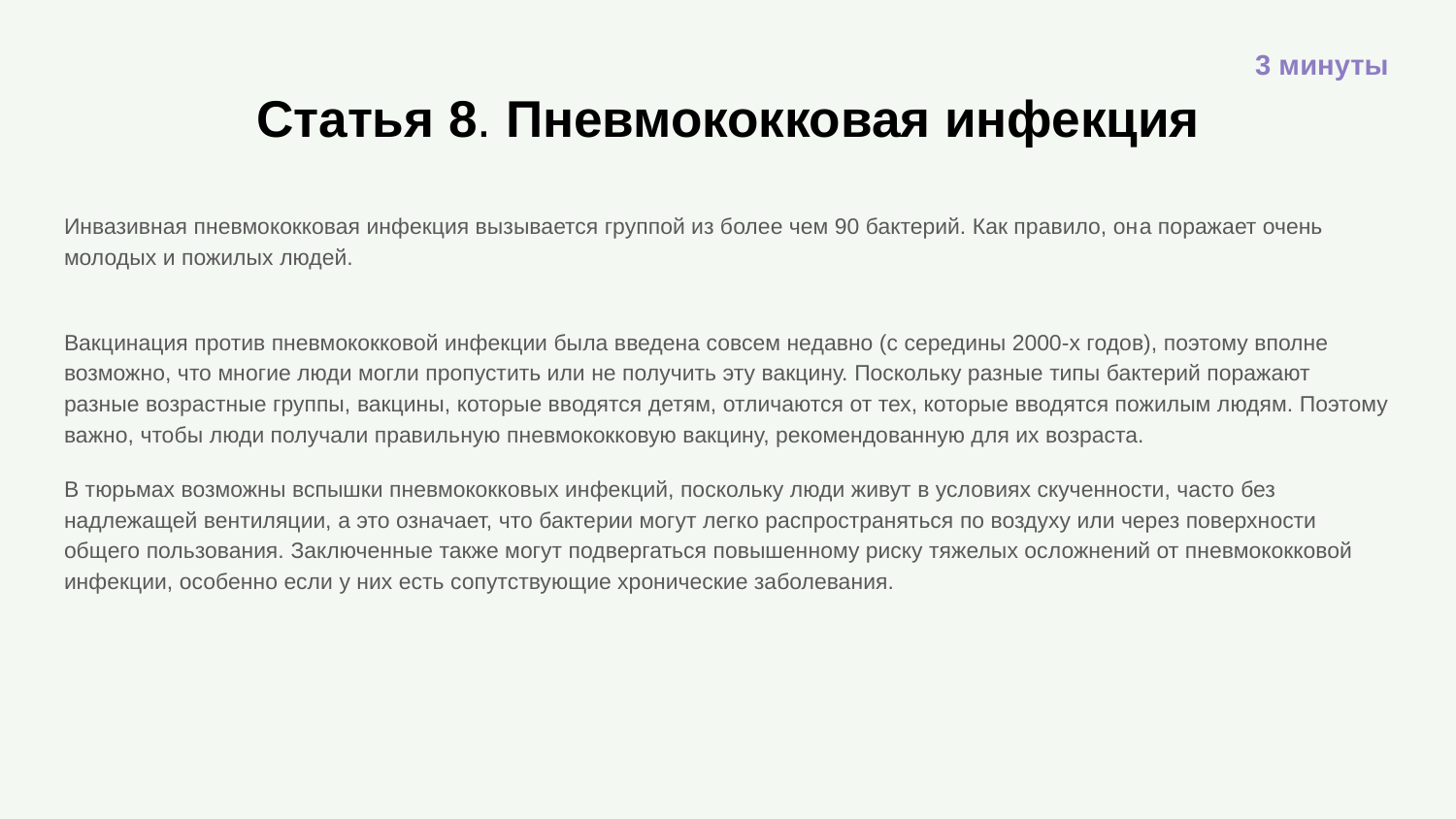

3 минуты
# Статья 8. Пневмококковая инфекция

Инвазивная пневмококковая инфекция вызывается группой из более чем 90 бактерий. Как правило, она поражает очень молодых и пожилых людей.

Вакцинация против пневмококковой инфекции была введена совсем недавно (с середины 2000-х годов), поэтому вполне возможно, что многие люди могли пропустить или не получить эту вакцину. Поскольку разные типы бактерий поражают разные возрастные группы, вакцины, которые вводятся детям, отличаются от тех, которые вводятся пожилым людям. Поэтому важно, чтобы люди получали правильную пневмококковую вакцину, рекомендованную для их возраста.
В тюрьмах возможны вспышки пневмококковых инфекций, поскольку люди живут в условиях скученности, часто без надлежащей вентиляции, а это означает, что бактерии могут легко распространяться по воздуху или через поверхности общего пользования. Заключенные также могут подвергаться повышенному риску тяжелых осложнений от пневмококковой инфекции, особенно если у них есть сопутствующие хронические заболевания.